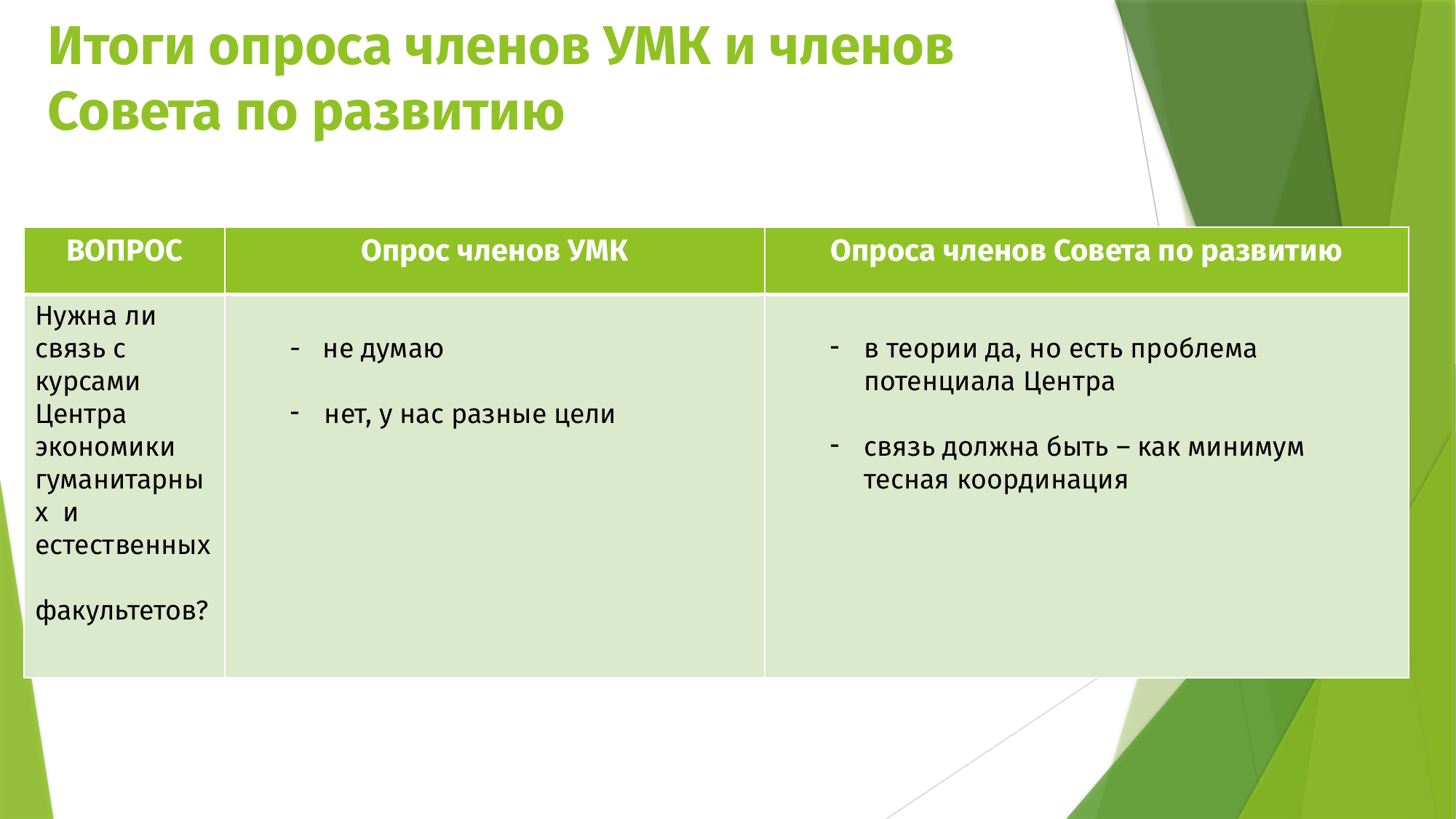

# Итоги опроса членов УМК и членов Совета по развитию
| ВОПРОС | Опрос членов УМК | Опроса членов Совета по развитию |
| --- | --- | --- |
| Нужна ли связь с курсами Центра экономики гуманитарных и естественных факультетов? | - не думаю нет, у нас разные цели | в теории да, но есть проблема потенциала Центра связь должна быть – как минимум тесная координация |